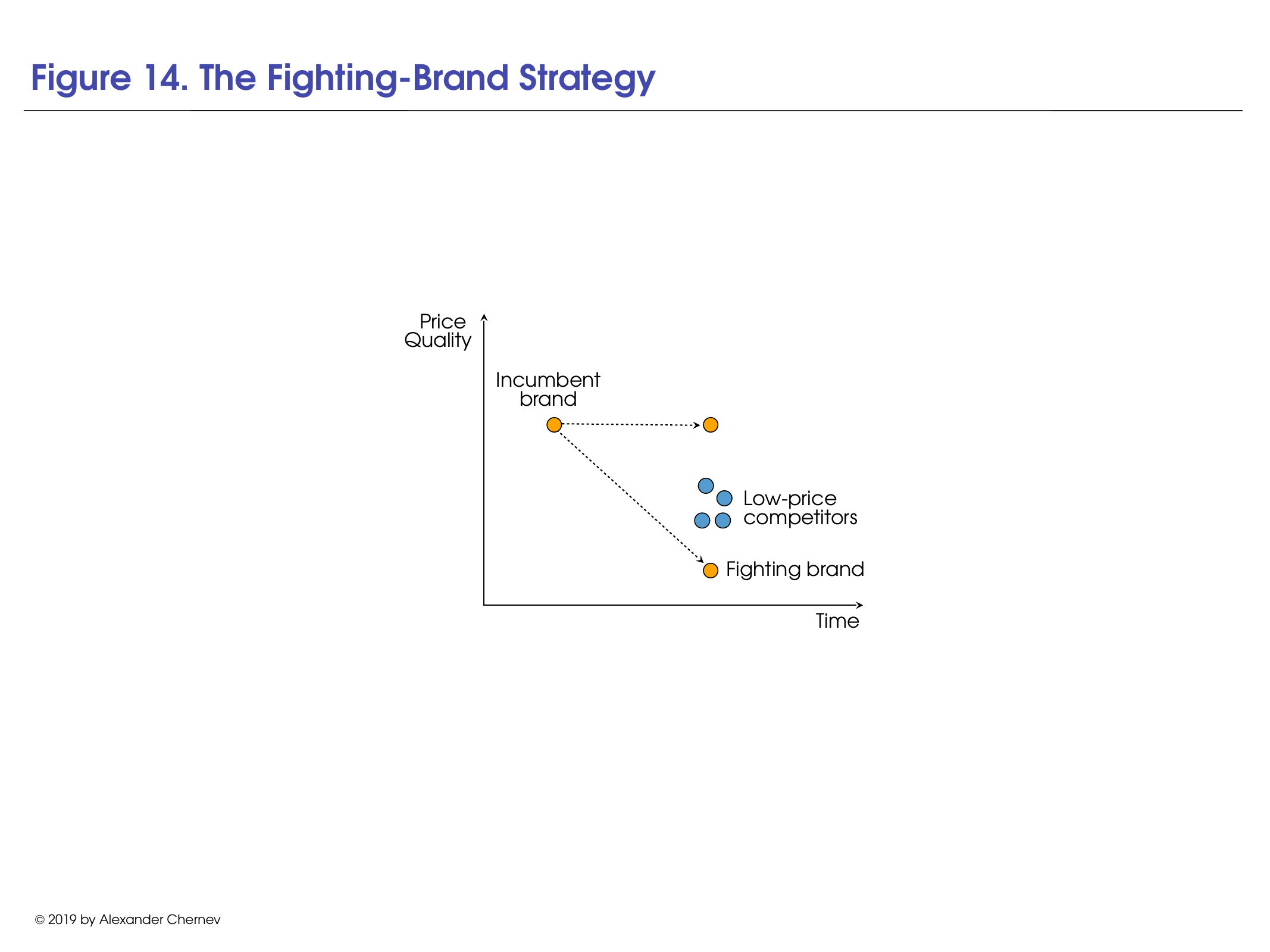

# Figure 14. The Fighting-Brand Strategy

Price
Quality

Incumbent brand

Low-price competitors

Fighting brand

Time